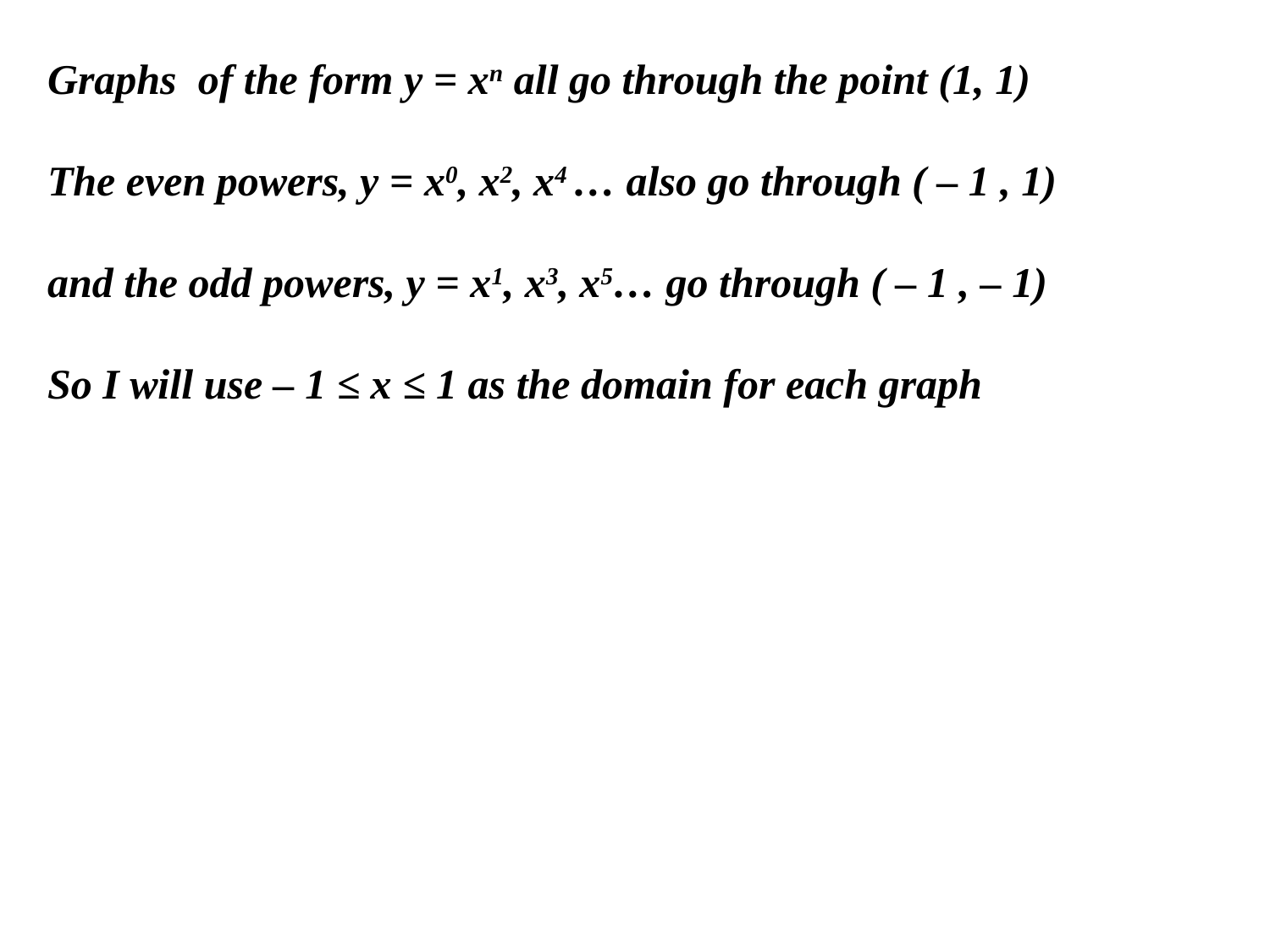

Graphs  of the form y = xn all go through the point (1, 1)

The even powers, y = x0, x2, x4 … also go through ( – 1 , 1)

and the odd powers, y = x1, x3, x5… go through ( – 1 , – 1)

So I will use – 1 ≤ x ≤ 1 as the domain for each graph